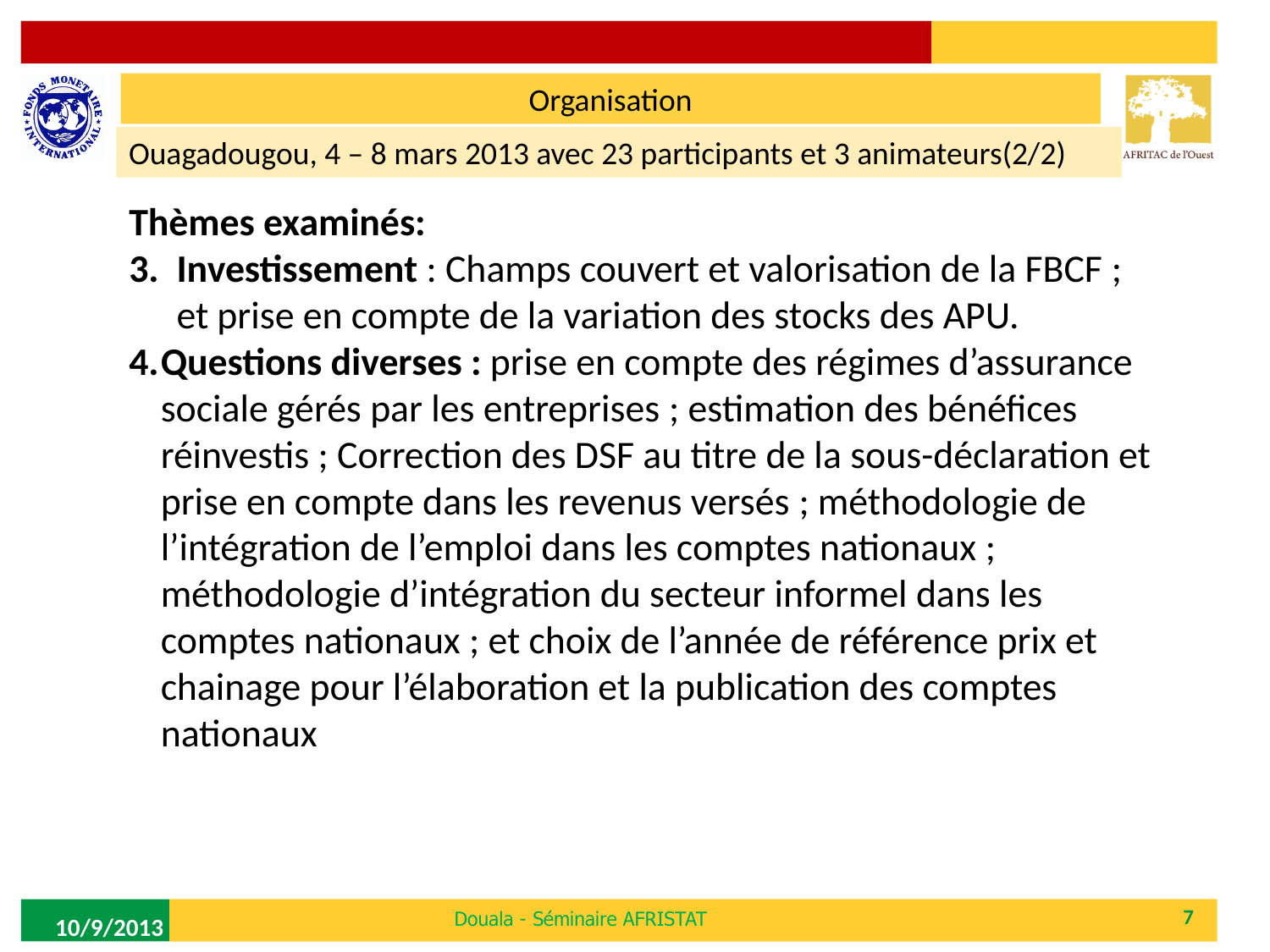

Organisation
Ouagadougou, 4 – 8 mars 2013 avec 23 participants et 3 animateurs(2/2)
Thèmes examinés:
Investissement : Champs couvert et valorisation de la FBCF ; et prise en compte de la variation des stocks des APU.
Questions diverses : prise en compte des régimes d’assurance sociale gérés par les entreprises ; estimation des bénéfices réinvestis ; Correction des DSF au titre de la sous-déclaration et prise en compte dans les revenus versés ; méthodologie de l’intégration de l’emploi dans les comptes nationaux ; méthodologie d’intégration du secteur informel dans les comptes nationaux ; et choix de l’année de référence prix et chainage pour l’élaboration et la publication des comptes nationaux
Douala - Séminaire AFRISTAT